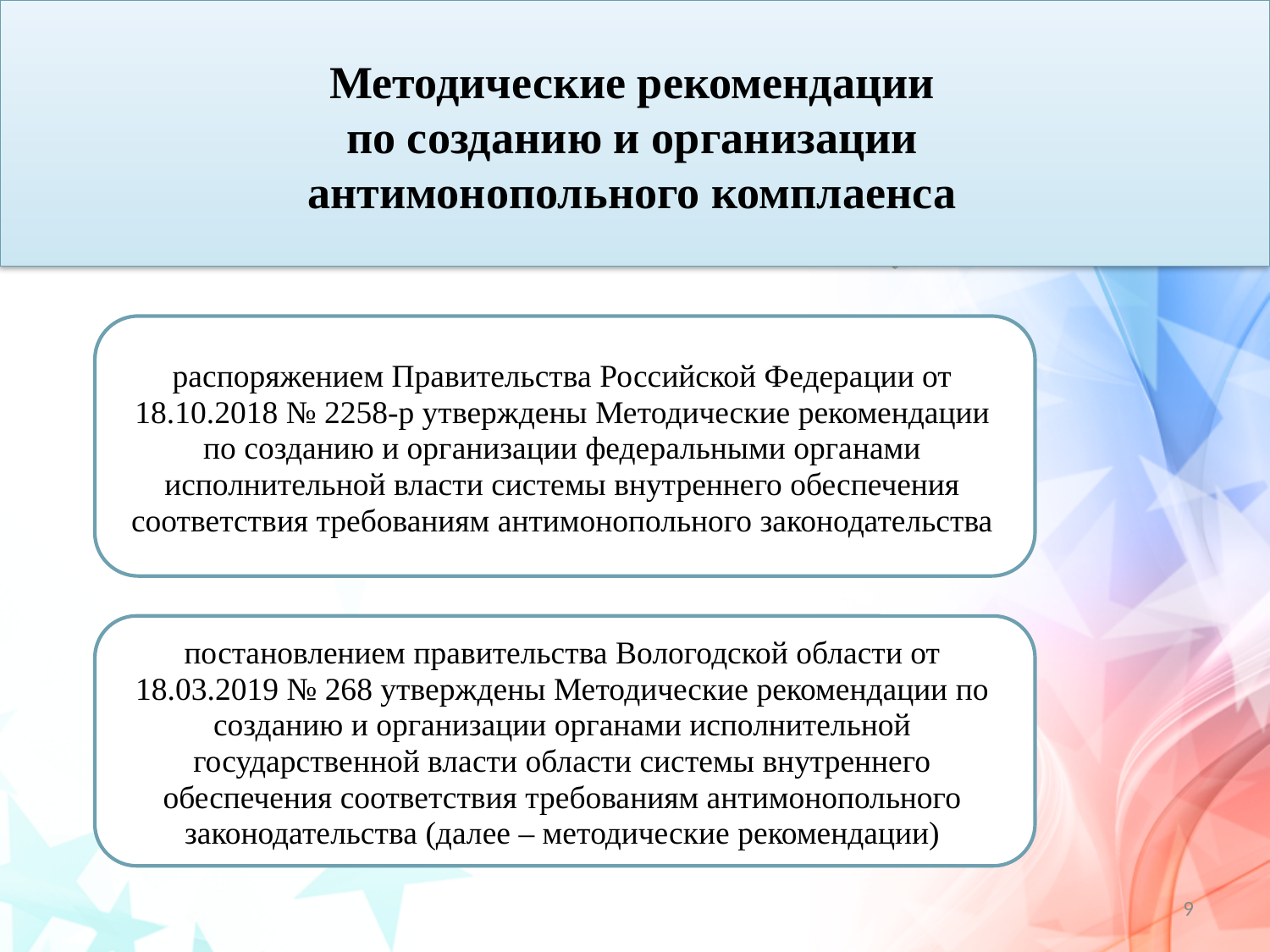

# Методические рекомендации по созданию и организации антимонопольного комплаенса
распоряжением Правительства Российской Федерации от 18.10.2018 № 2258-р утверждены Методические рекомендации по созданию и организации федеральными органами исполнительной власти системы внутреннего обеспечения соответствия требованиям антимонопольного законодательства
постановлением правительства Вологодской области от 18.03.2019 № 268 утверждены Методические рекомендации по созданию и организации органами исполнительной государственной власти области системы внутреннего обеспечения соответствия требованиям антимонопольного законодательства (далее – методические рекомендации)
9